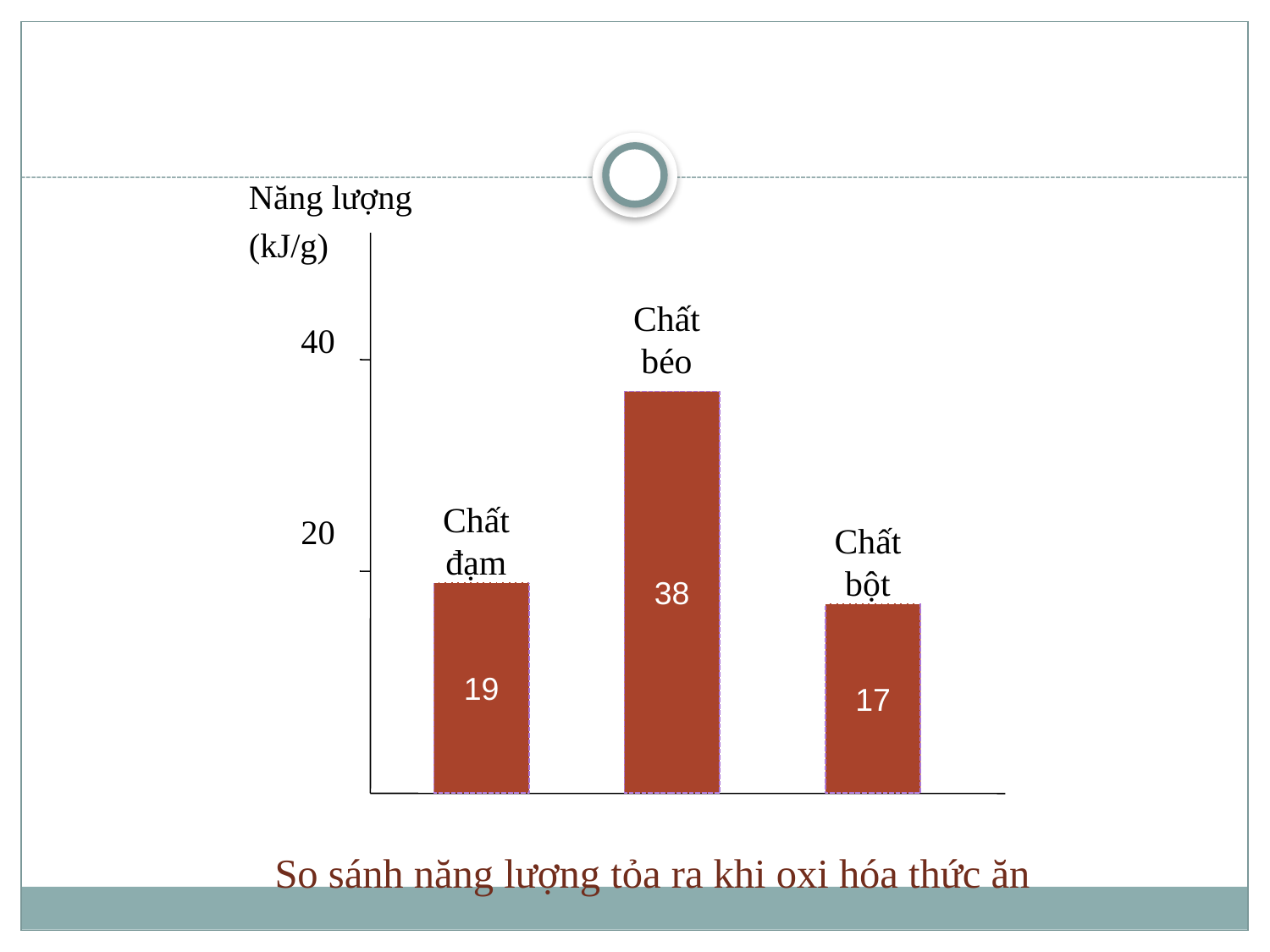

#
	Năng lượng
	(kJ/g)

	      40

	      20

	   So sánh năng lượng tỏa ra khi oxi hóa thức ăn
Chất béo
38
Chất đạm
Chất bột
19
17